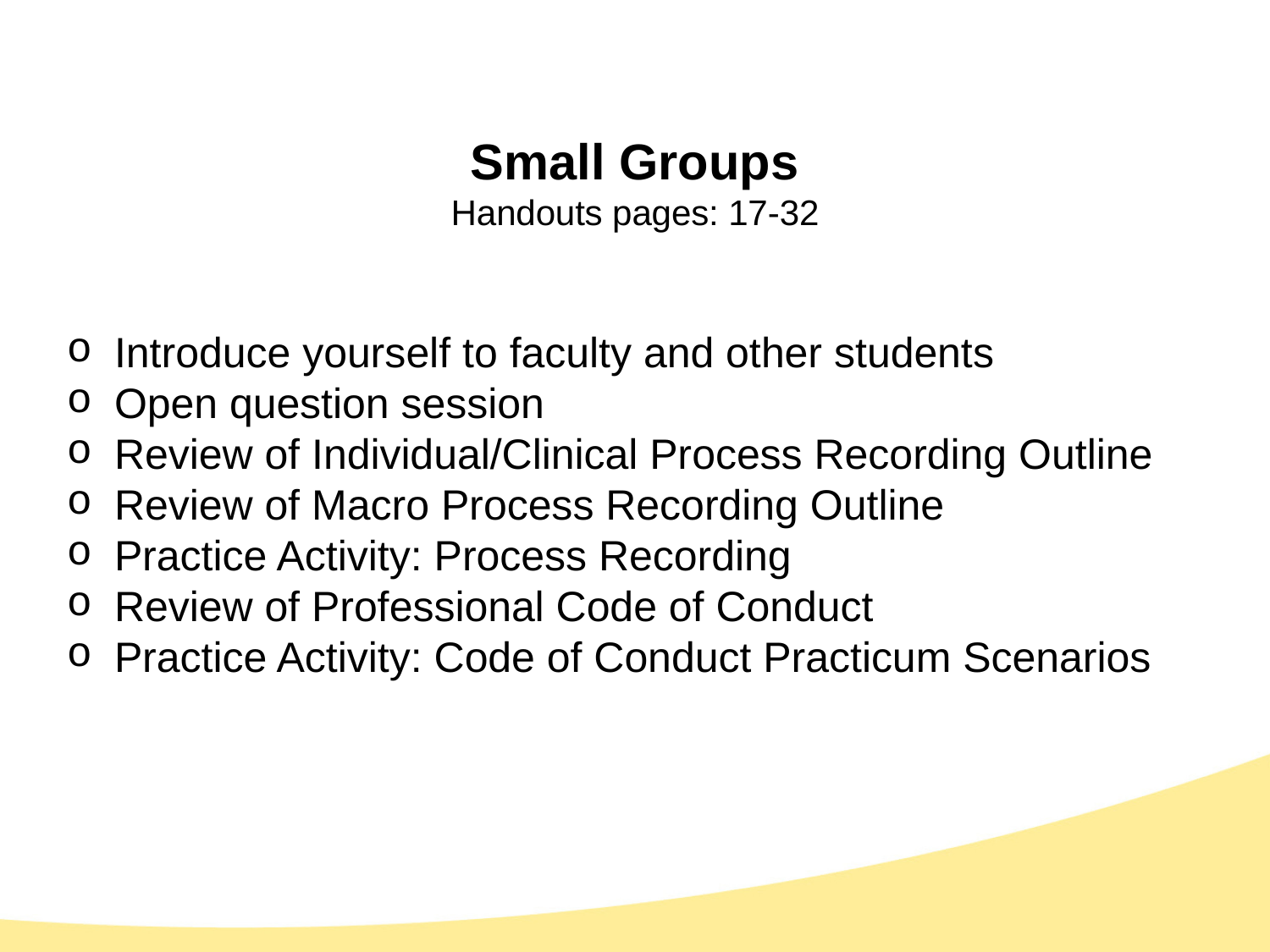

# Small Groups Handouts pages: 17-32
Introduce yourself to faculty and other students
Open question session
Review of Individual/Clinical Process Recording Outline
Review of Macro Process Recording Outline
Practice Activity: Process Recording
Review of Professional Code of Conduct
Practice Activity: Code of Conduct Practicum Scenarios